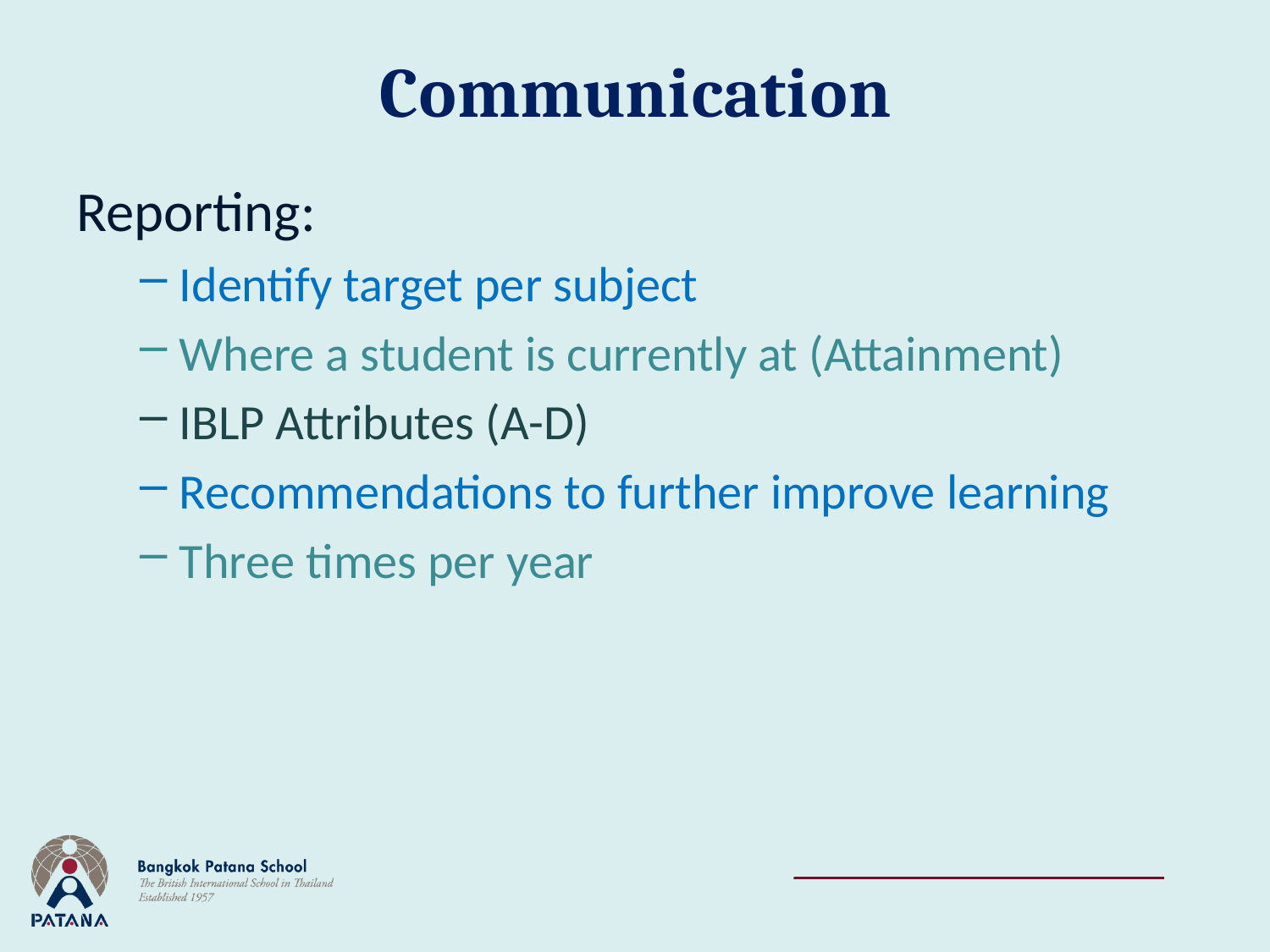

# Communication
Reporting:
Identify target per subject
Where a student is currently at (Attainment)
IBLP Attributes (A-D)
Recommendations to further improve learning
Three times per year